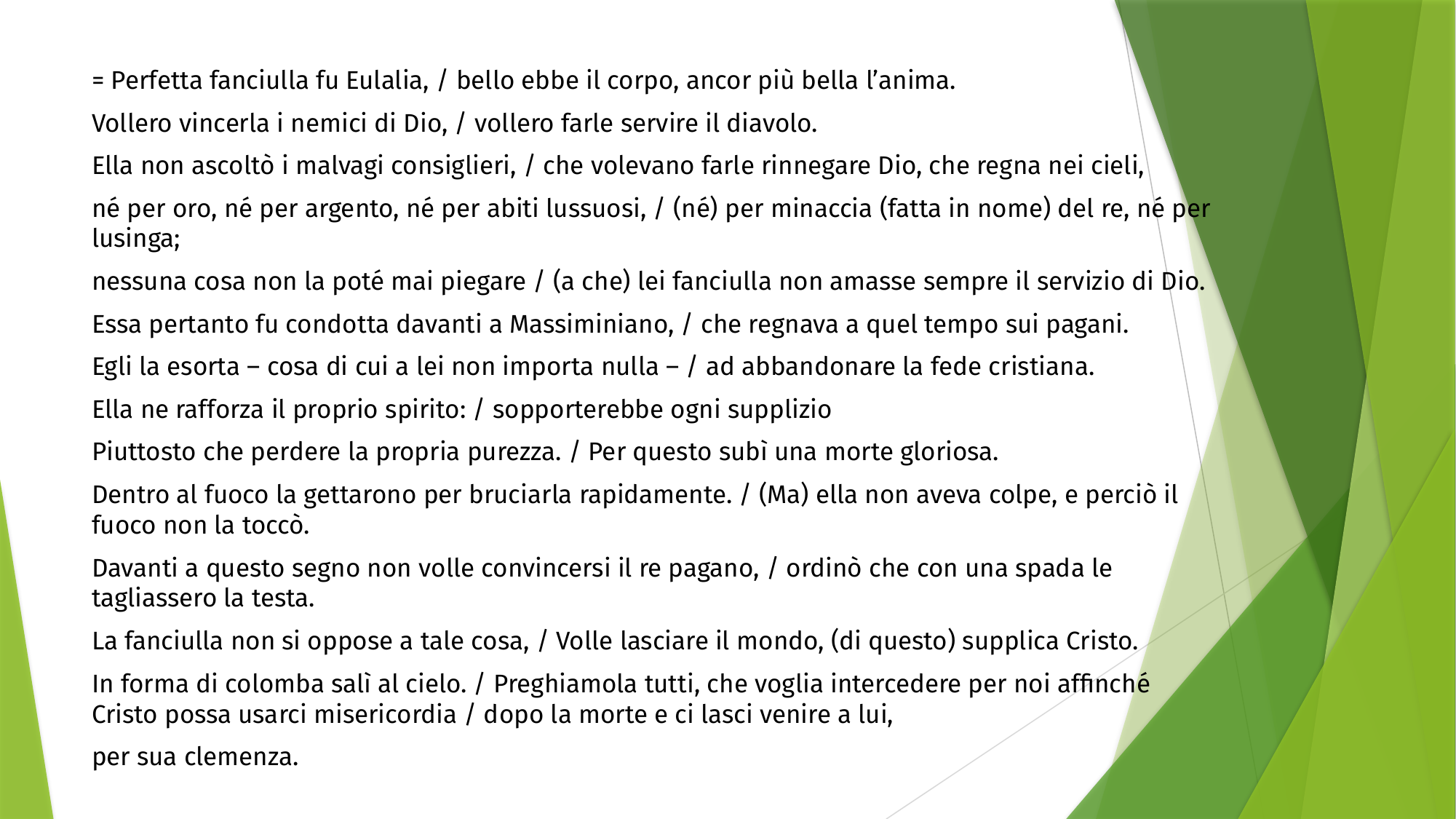

= Perfetta fanciulla fu Eulalia, / bello ebbe il corpo, ancor più bella l’anima.
Vollero vincerla i nemici di Dio, / vollero farle servire il diavolo.
Ella non ascoltò i malvagi consiglieri, / che volevano farle rinnegare Dio, che regna nei cieli,
né per oro, né per argento, né per abiti lussuosi, / (né) per minaccia (fatta in nome) del re, né per lusinga;
nessuna cosa non la poté mai piegare / (a che) lei fanciulla non amasse sempre il servizio di Dio.
Essa pertanto fu condotta davanti a Massiminiano, / che regnava a quel tempo sui pagani.
Egli la esorta – cosa di cui a lei non importa nulla – / ad abbandonare la fede cristiana.
Ella ne rafforza il proprio spirito: / sopporterebbe ogni supplizio
Piuttosto che perdere la propria purezza. / Per questo subì una morte gloriosa.
Dentro al fuoco la gettarono per bruciarla rapidamente. / (Ma) ella non aveva colpe, e perciò il fuoco non la toccò.
Davanti a questo segno non volle convincersi il re pagano, / ordinò che con una spada le tagliassero la testa.
La fanciulla non si oppose a tale cosa, / Volle lasciare il mondo, (di questo) supplica Cristo.
In forma di colomba salì al cielo. / Preghiamola tutti, che voglia intercedere per noi affinché Cristo possa usarci misericordia / dopo la morte e ci lasci venire a lui,
per sua clemenza.